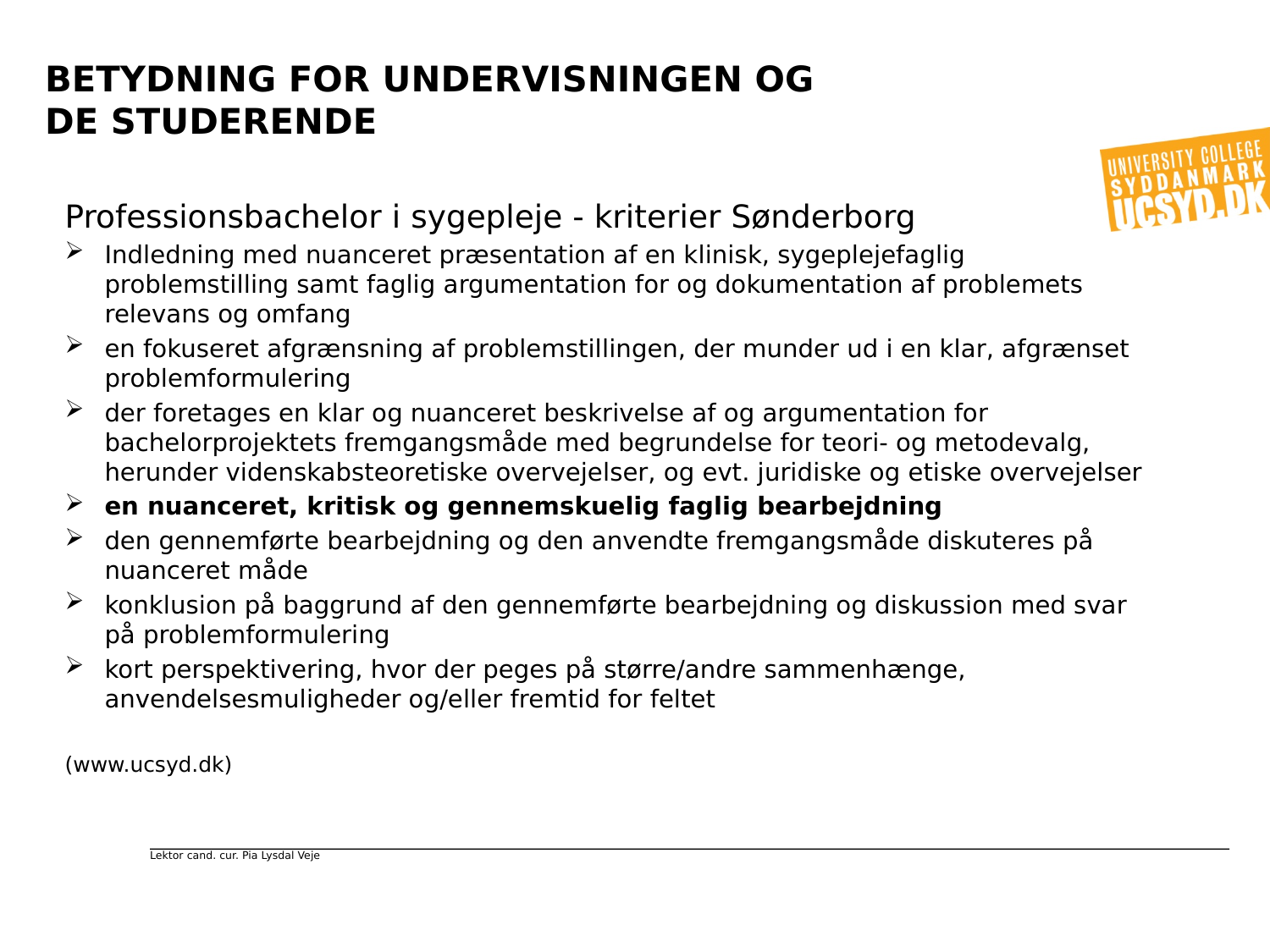

# Betydning for undervisningen og de studerende
Professionsbachelor i sygepleje - kriterier Sønderborg
Indledning med nuanceret præsentation af en klinisk, sygeplejefaglig problemstilling samt faglig argumentation for og dokumentation af problemets relevans og omfang
en fokuseret afgrænsning af problemstillingen, der munder ud i en klar, afgrænset problemformulering
der foretages en klar og nuanceret beskrivelse af og argumentation for bachelorprojektets fremgangsmåde med begrundelse for teori- og metodevalg, herunder videnskabsteoretiske overvejelser, og evt. juridiske og etiske overvejelser
en nuanceret, kritisk og gennemskuelig faglig bearbejdning
den gennemførte bearbejdning og den anvendte fremgangsmåde diskuteres på nuanceret måde
konklusion på baggrund af den gennemførte bearbejdning og diskussion med svar på problemformulering
kort perspektivering, hvor der peges på større/andre sammenhænge, anvendelsesmuligheder og/eller fremtid for feltet

(www.ucsyd.dk)

Lektor cand. cur. Pia Lysdal Veje